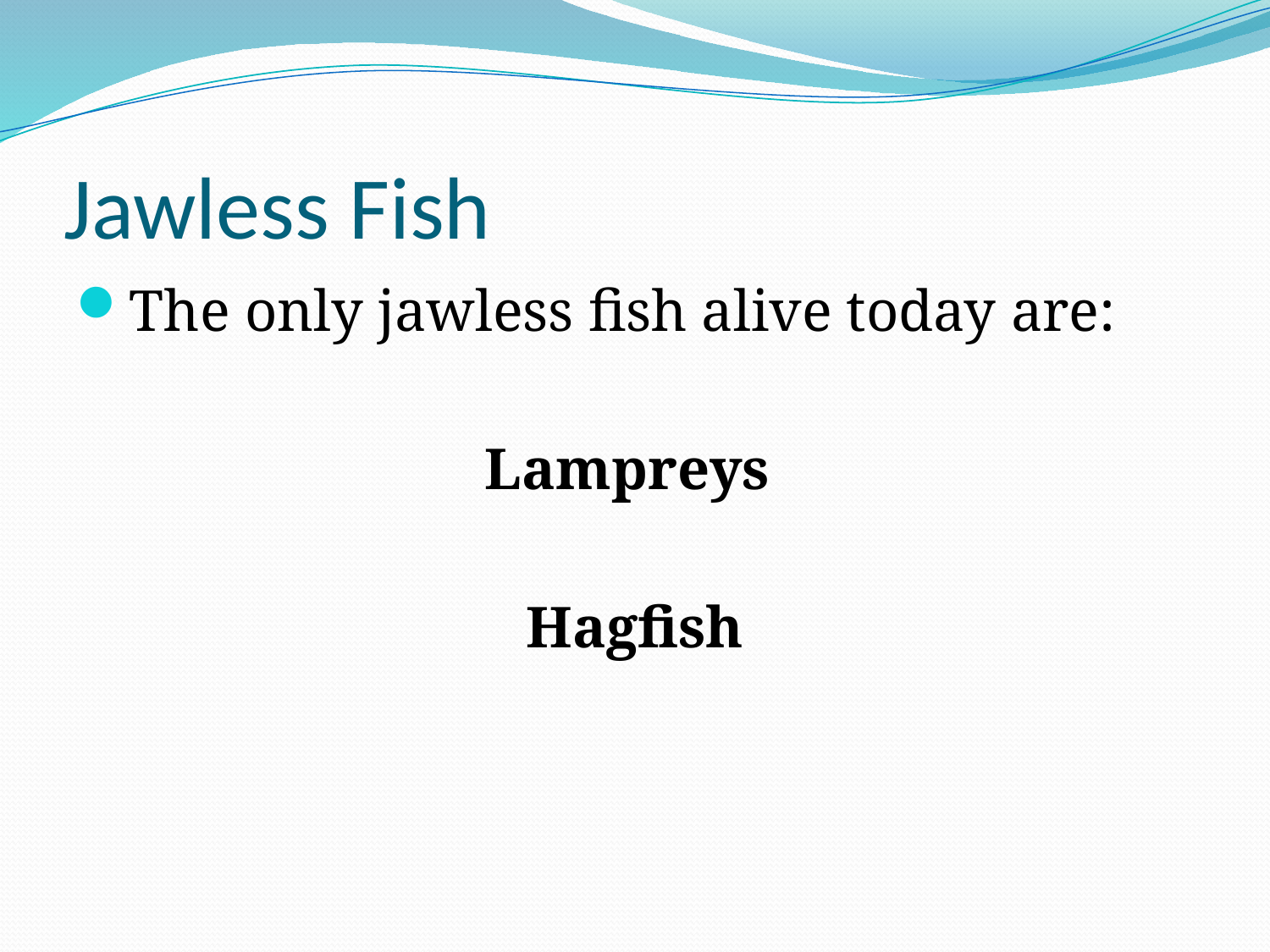

# Jawless Fish
The only jawless fish alive today are:

Lampreys

Hagfish